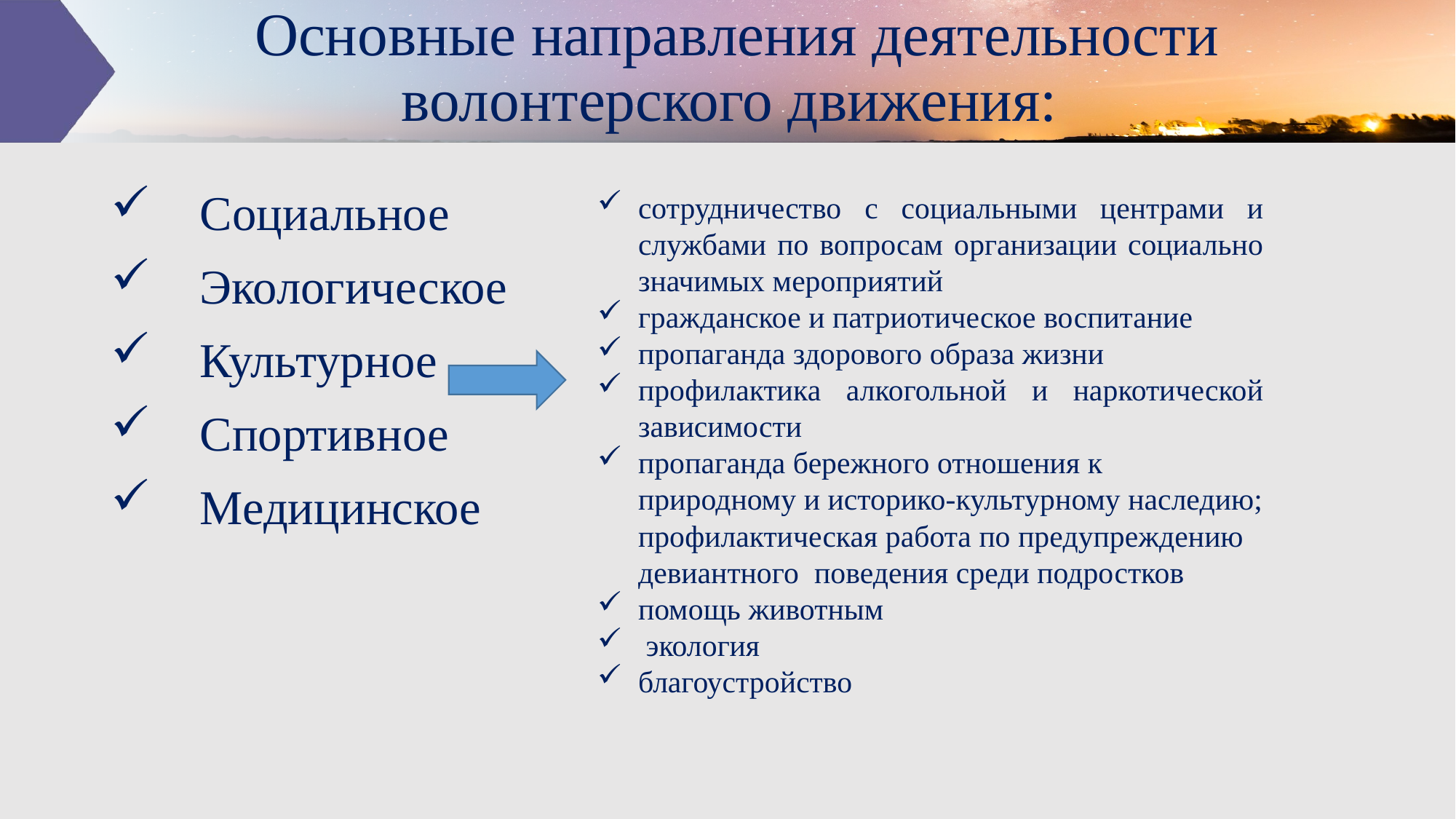

# Основные направления деятельности волонтерского движения:
    Социальное
    Экологическое
    Культурное
    Спортивное
    Медицинское

сотрудничество с социальными центрами и службами по вопросам организации социально значимых мероприятий
гражданское и патриотическое воспитание
пропаганда здорового образа жизни
профилактика алкогольной и наркотической зависимости
пропаганда бережного отношения к природному и историко-культурному наследию; профилактическая работа по предупреждению девиантного  поведения среди подростков
помощь животным
 экология
благоустройство